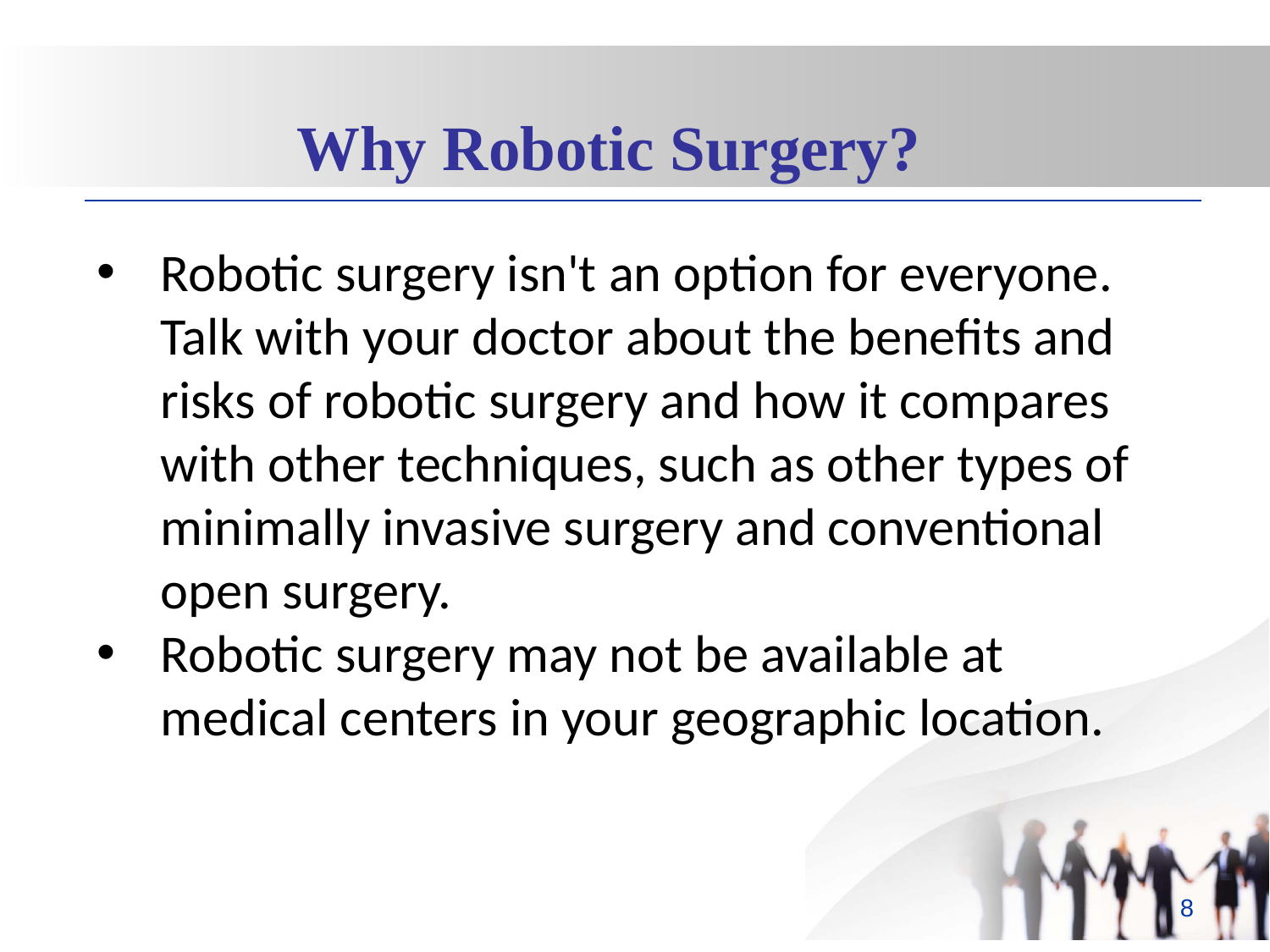

Why Robotic Surgery?
Robotic surgery isn't an option for everyone. Talk with your doctor about the benefits and risks of robotic surgery and how it compares with other techniques, such as other types of minimally invasive surgery and conventional open surgery.
Robotic surgery may not be available at medical centers in your geographic location.

8